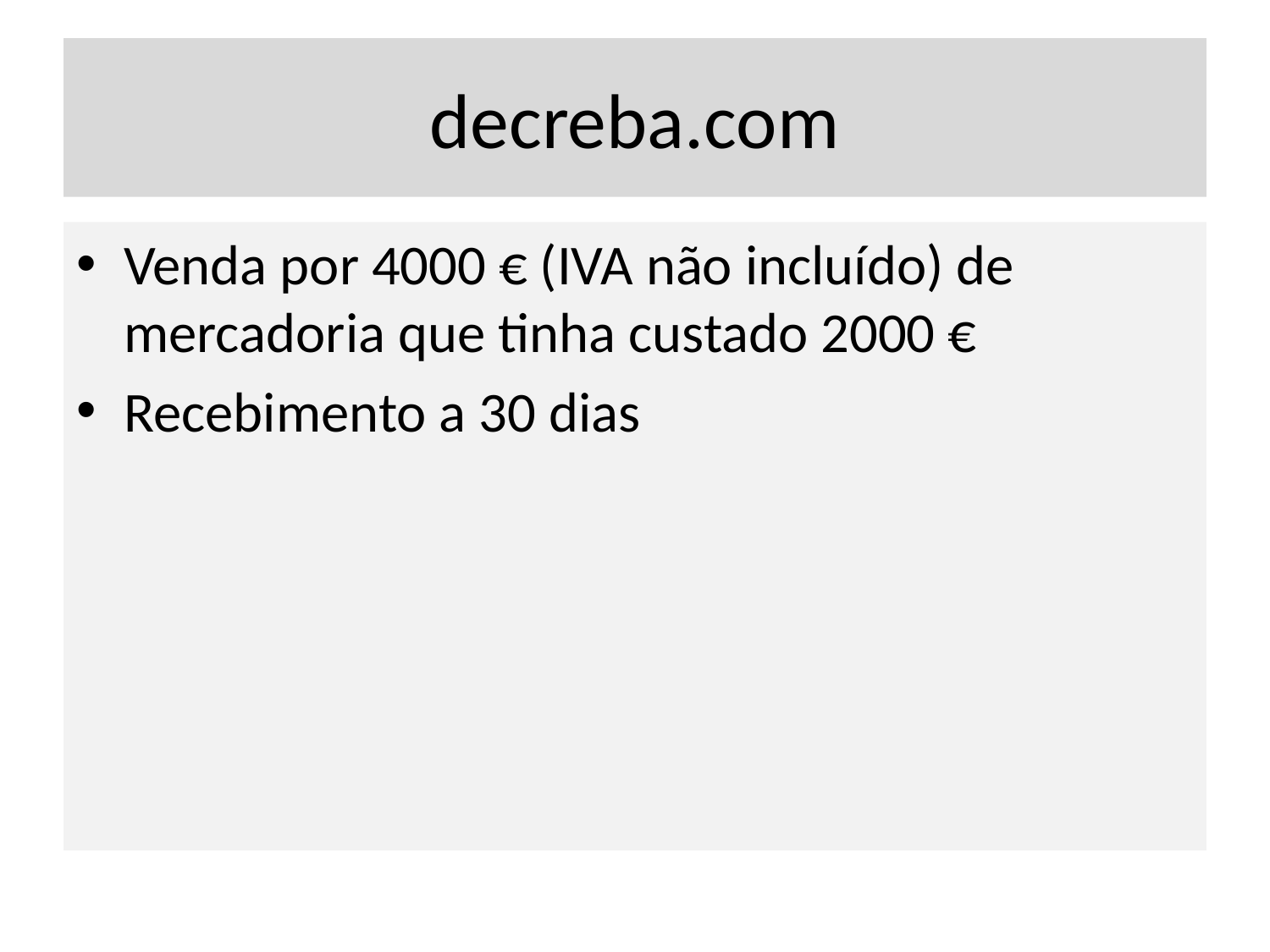

# decreba.com
Venda por 4000 € (IVA não incluído) de mercadoria que tinha custado 2000 €
Recebimento a 30 dias